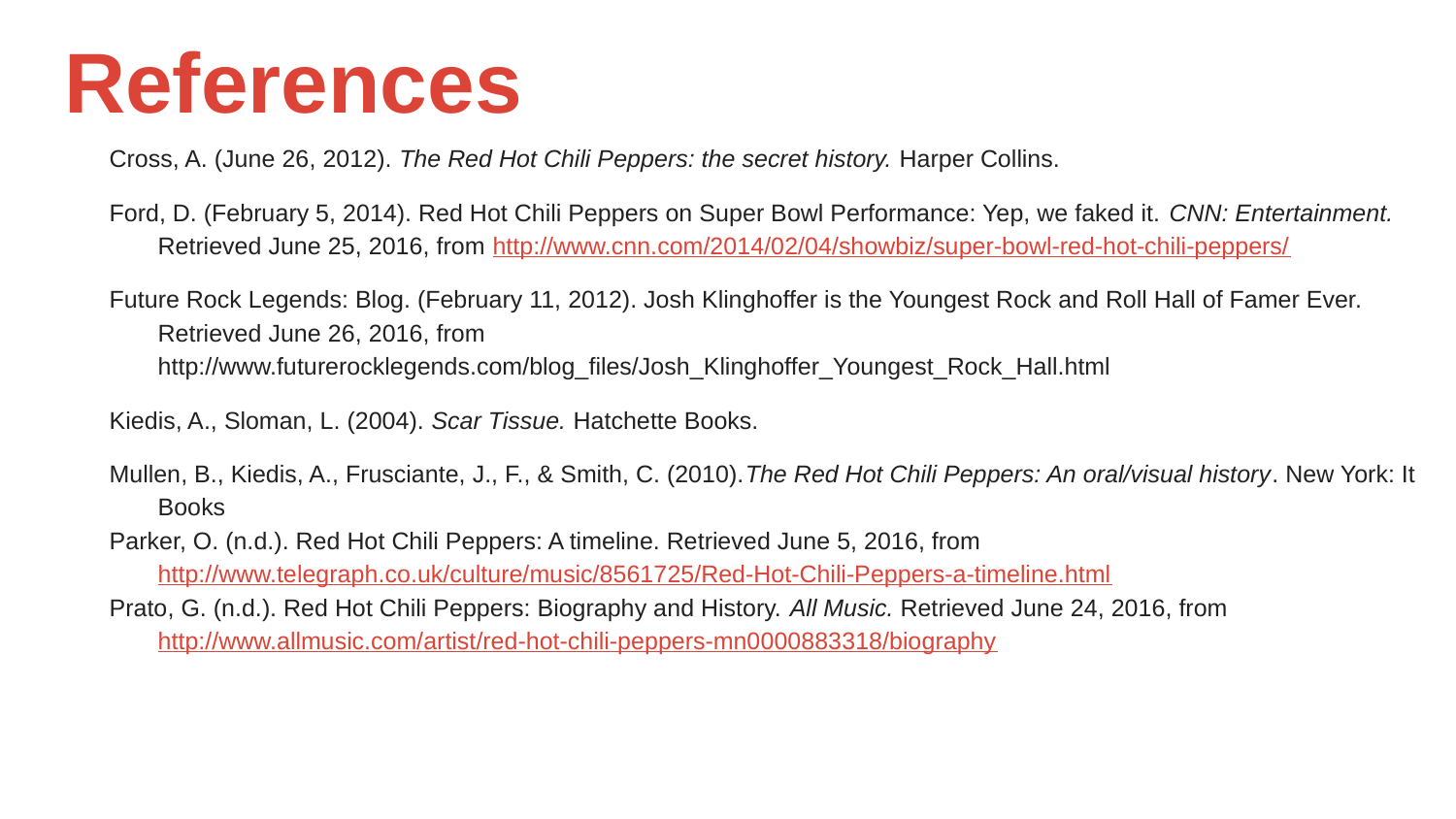

# References
Cross, A. (June 26, 2012). The Red Hot Chili Peppers: the secret history. Harper Collins.
Ford, D. (February 5, 2014). Red Hot Chili Peppers on Super Bowl Performance: Yep, we faked it. CNN: Entertainment. Retrieved June 25, 2016, from http://www.cnn.com/2014/02/04/showbiz/super-bowl-red-hot-chili-peppers/
Future Rock Legends: Blog. (February 11, 2012). Josh Klinghoffer is the Youngest Rock and Roll Hall of Famer Ever. Retrieved June 26, 2016, from http://www.futurerocklegends.com/blog_files/Josh_Klinghoffer_Youngest_Rock_Hall.html
Kiedis, A., Sloman, L. (2004). Scar Tissue. Hatchette Books.
Mullen, B., Kiedis, A., Frusciante, J., F., & Smith, C. (2010).The Red Hot Chili Peppers: An oral/visual history. New York: It Books
Parker, O. (n.d.). Red Hot Chili Peppers: A timeline. Retrieved June 5, 2016, from http://www.telegraph.co.uk/culture/music/8561725/Red-Hot-Chili-Peppers-a-timeline.html
Prato, G. (n.d.). Red Hot Chili Peppers: Biography and History. All Music. Retrieved June 24, 2016, from http://www.allmusic.com/artist/red-hot-chili-peppers-mn0000883318/biography